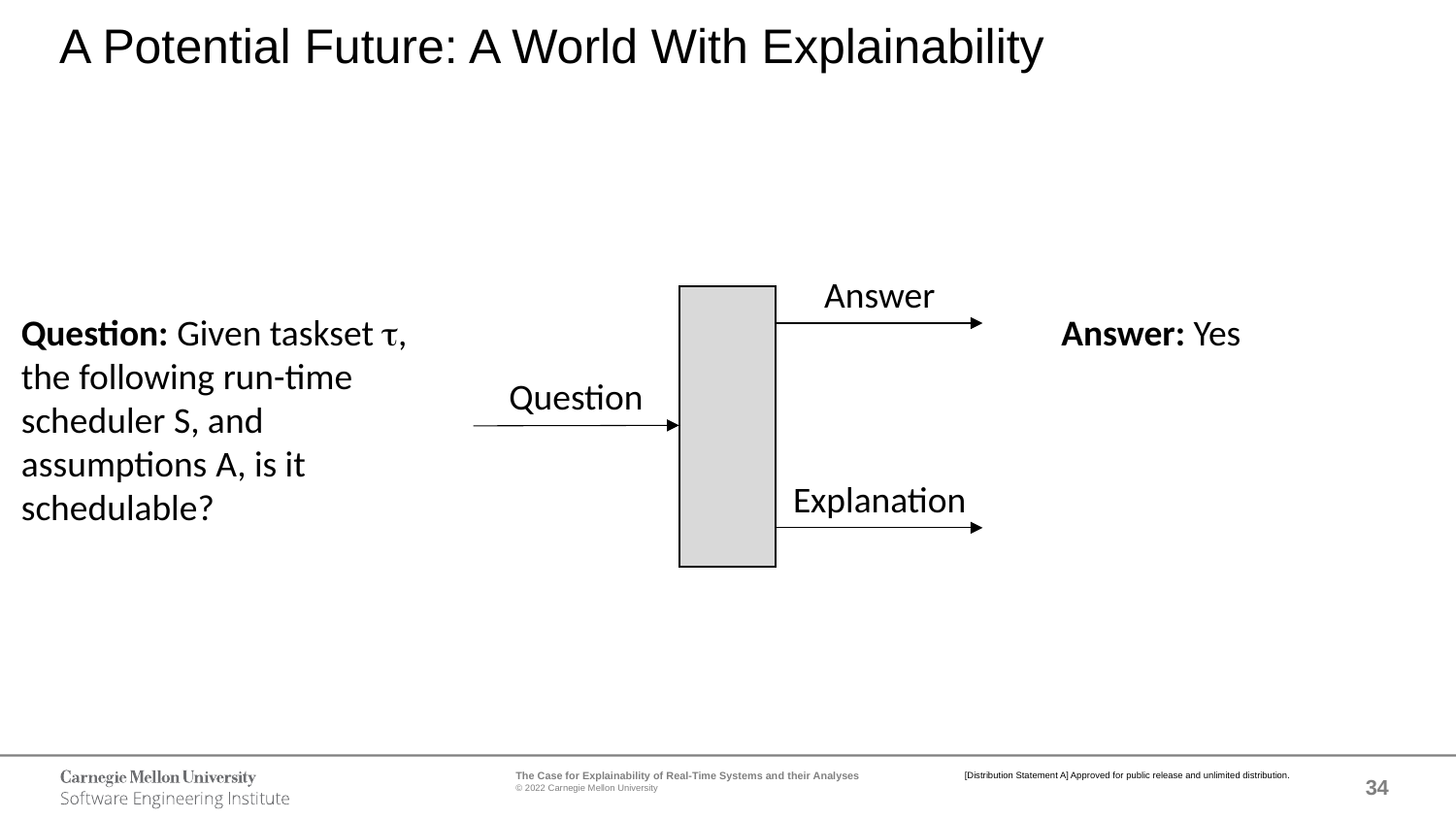

A Potential Future: A World With Explainability
Answer

Question: Given taskset τ, the following run-time scheduler S, and assumptions A, is it schedulable?
Answer: Yes
Question
Explanation